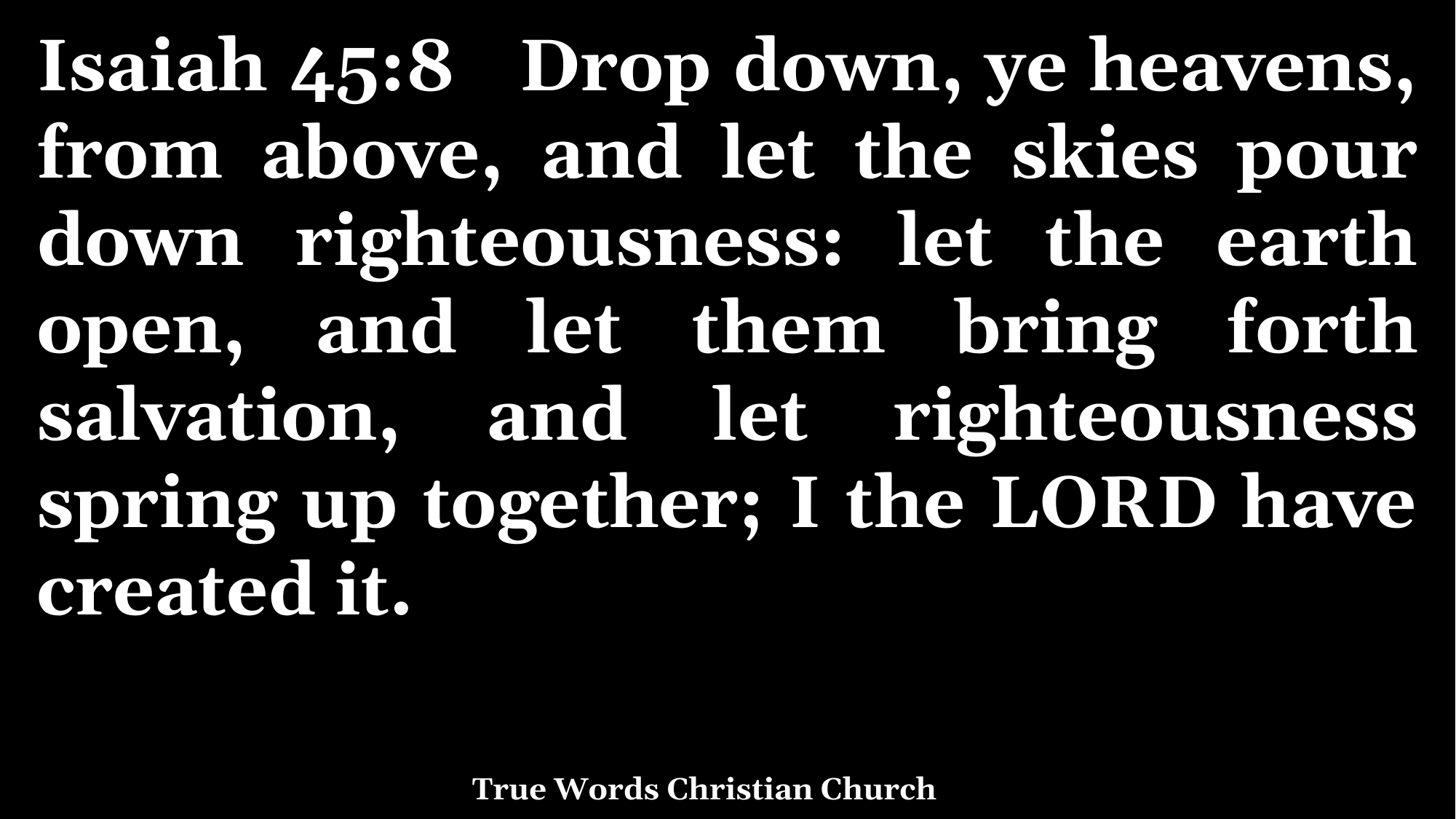

Isaiah 45:8   Drop down, ye heavens, from above, and let the skies pour down righteousness: let the earth open, and let them bring forth salvation, and let righteousness spring up together; I the LORD have created it.
True Words Christian Church